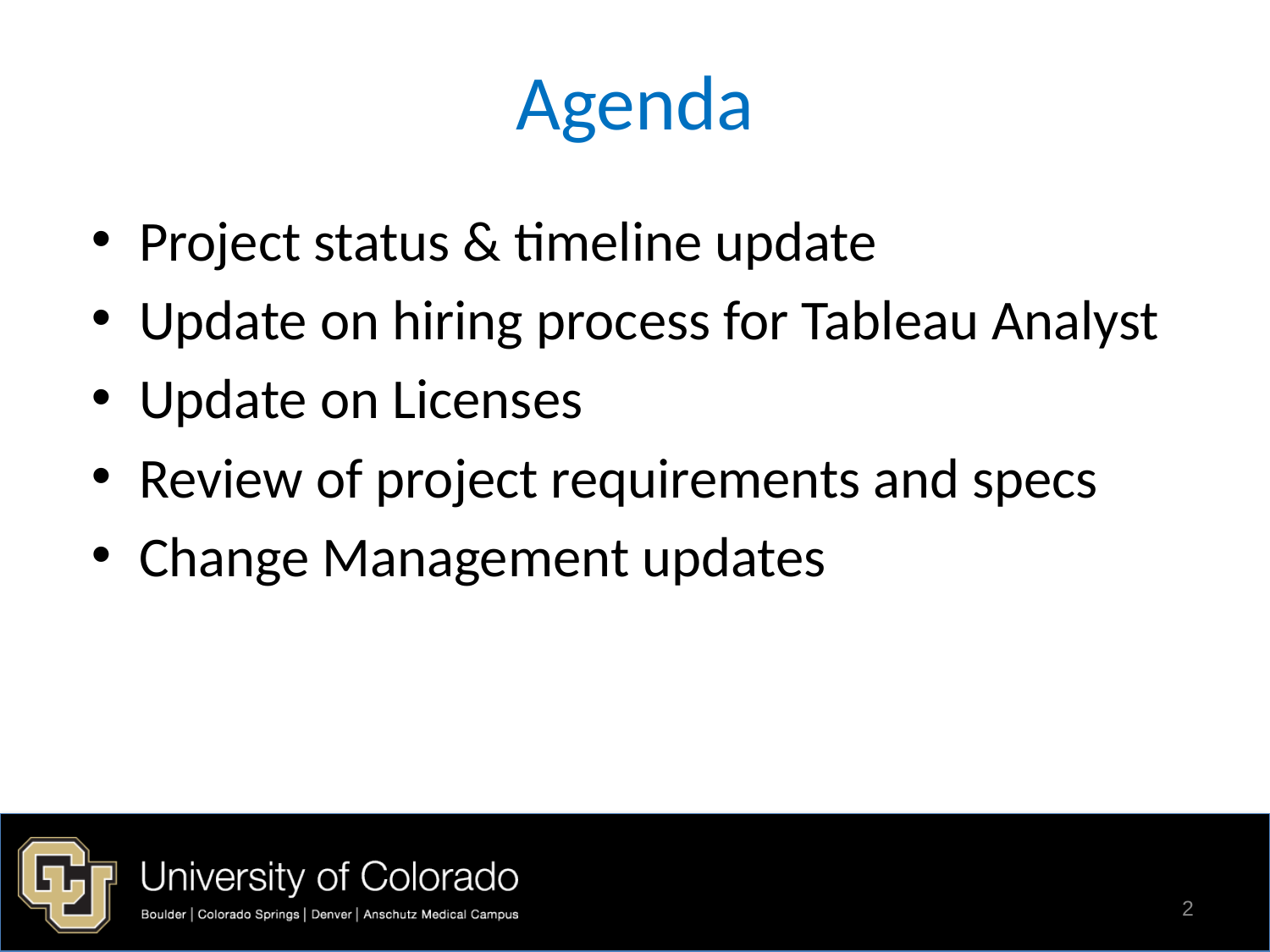

# Agenda
Project status & timeline update
Update on hiring process for Tableau Analyst
Update on Licenses
Review of project requirements and specs
Change Management updates

2